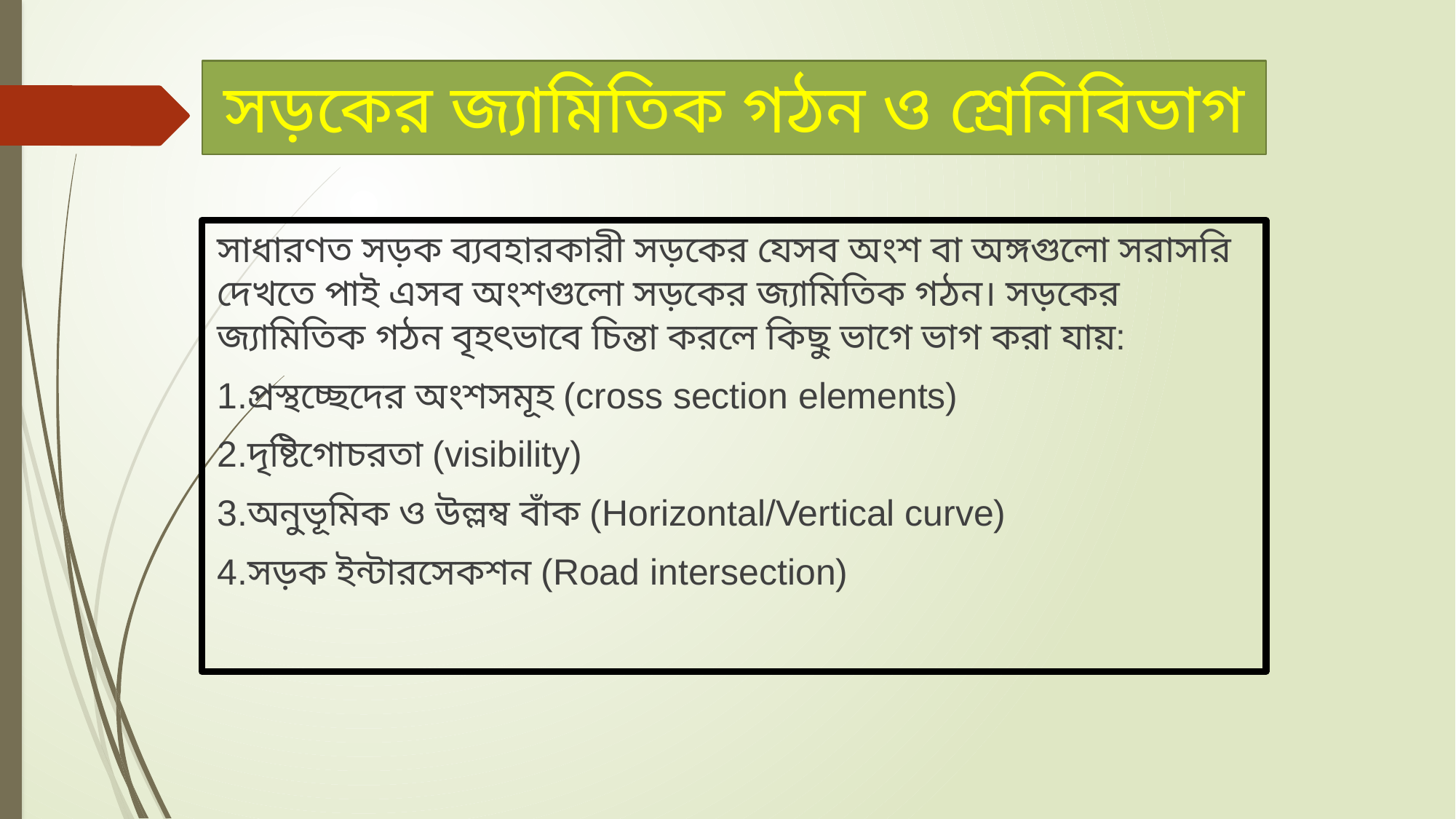

# সড়কের জ্যামিতিক গঠন ও শ্রেনিবিভাগ
সাধারণত সড়ক ব্যবহারকারী সড়কের যেসব অংশ বা অঙ্গগুলো সরাসরি দেখতে পাই এসব অংশগুলো সড়কের জ্যামিতিক গঠন। সড়কের জ্যামিতিক গঠন বৃহৎভাবে চিন্তা করলে কিছু ভাগে ভাগ করা যায়:
1.প্রস্থচ্ছেদের অংশসমূহ (cross section elements)
2.দৃষ্টিগোচরতা (visibility)
3.অনুভূমিক ও উল্লম্ব বাঁক (Horizontal/Vertical curve)
4.সড়ক ইন্টারসেকশন (Road intersection)